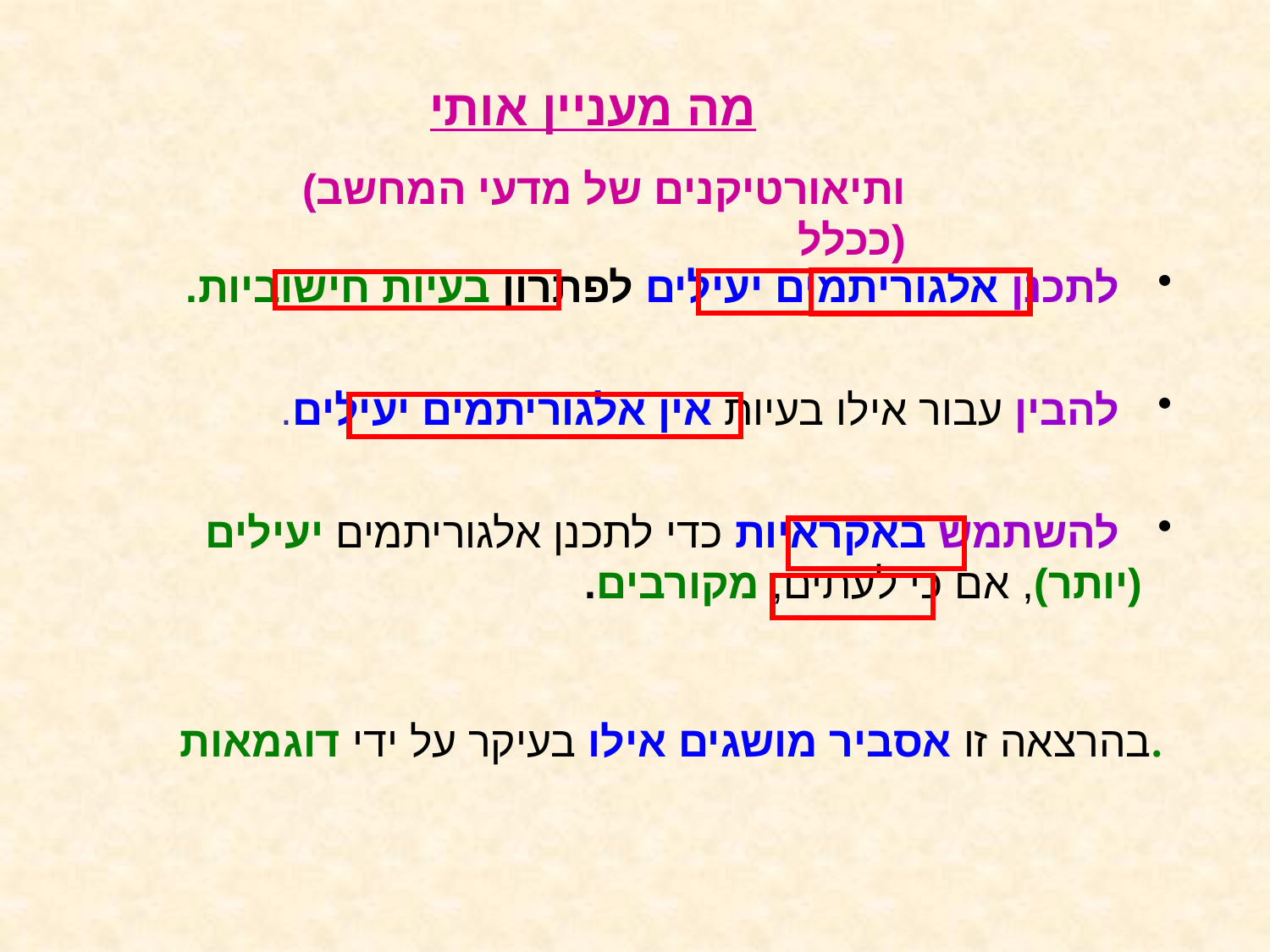

# מה מעניין אותי
(ותיאורטיקנים של מדעי המחשב ככלל)
  לתכנן אלגוריתמים יעילים לפתרון בעיות חישוביות.
  להבין עבור אילו בעיות אין אלגוריתמים יעילים.
  להשתמש באקראיות כדי לתכנן אלגוריתמים יעילים (יותר), אם כי לעתים, מקורבים.

בהרצאה זו אסביר מושגים אילו בעיקר על ידי דוגמאות.